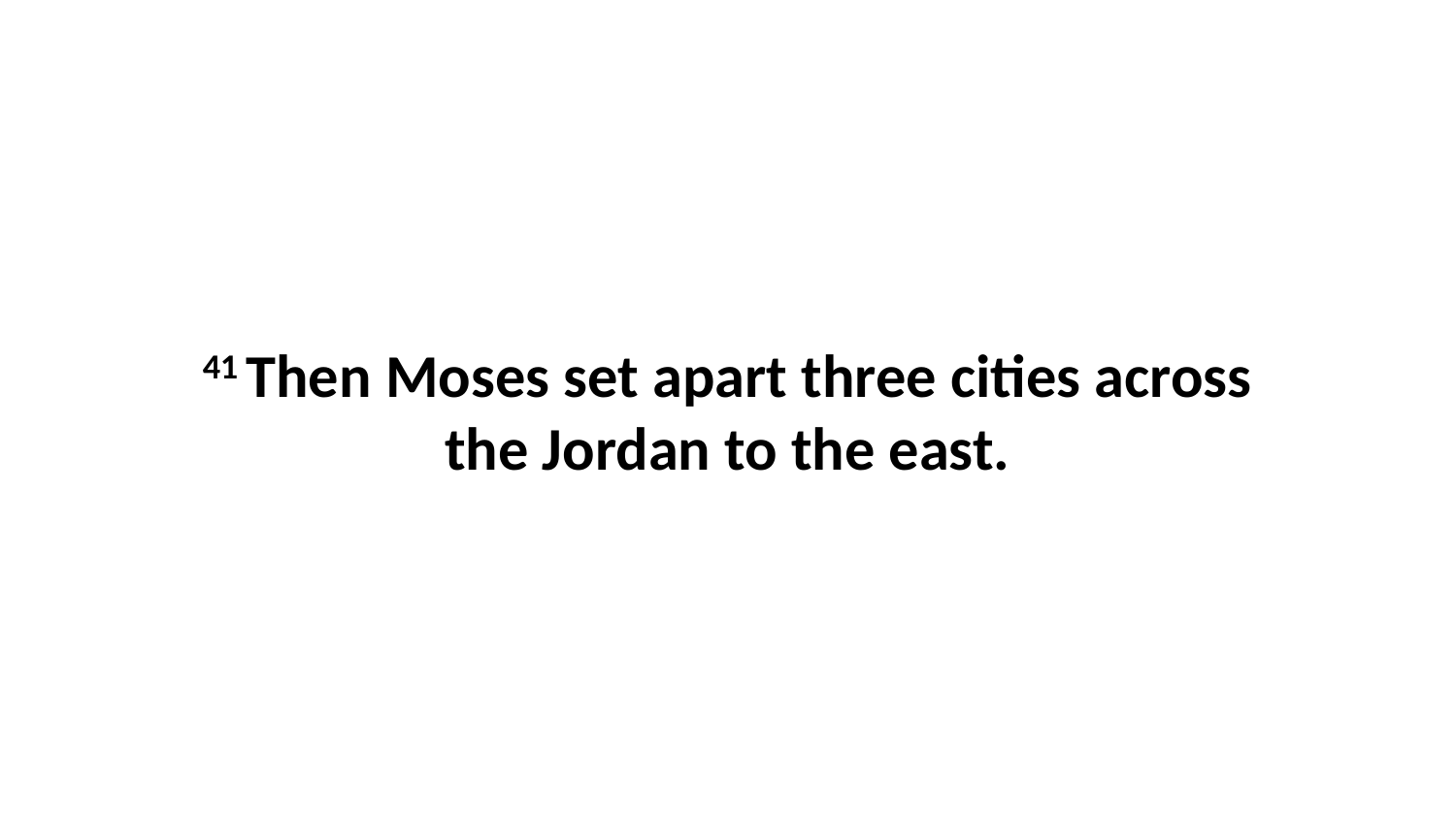

41 Then Moses set apart three cities across the Jordan to the east.